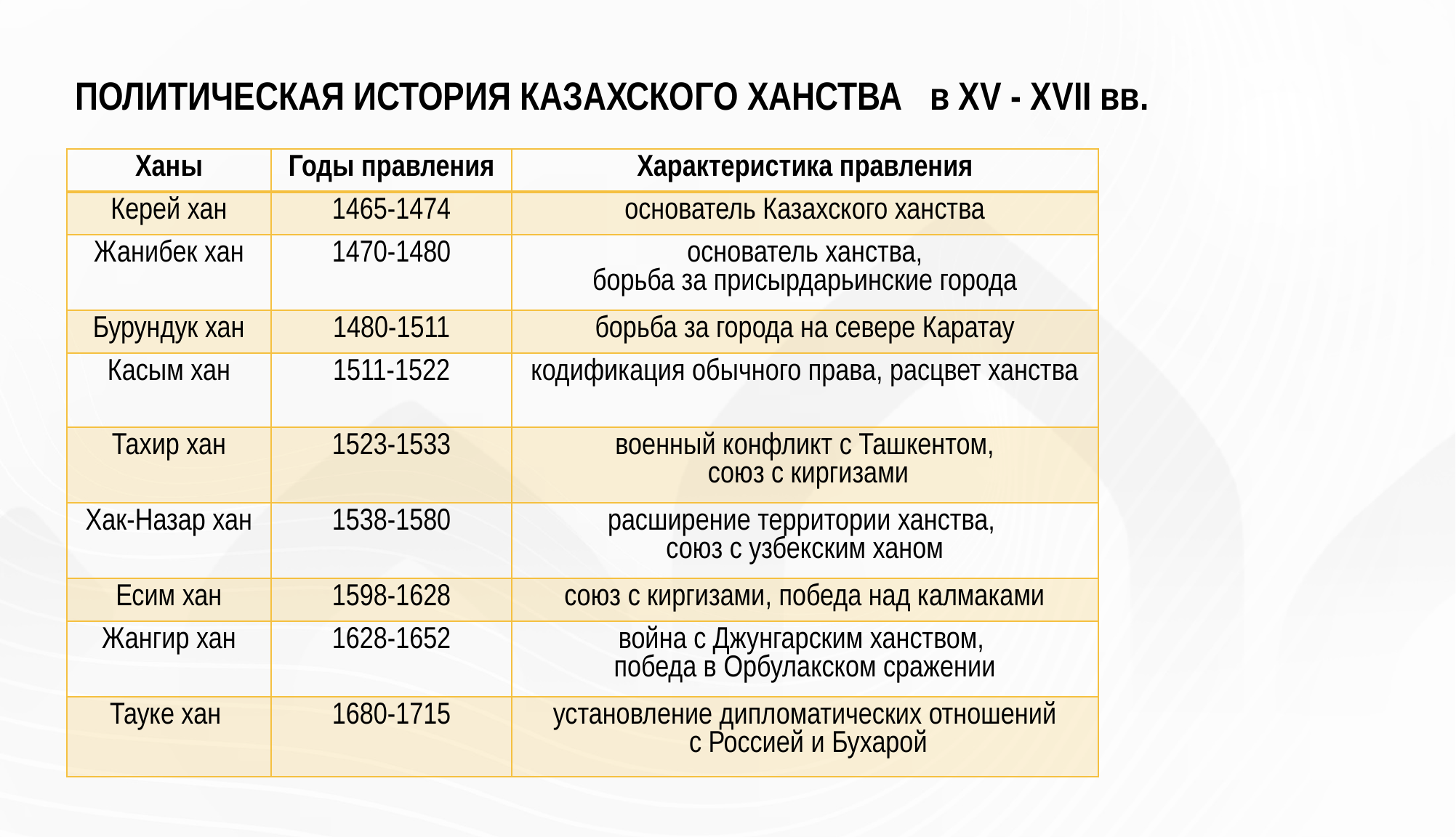

# ПОЛИТИЧЕСКАЯ ИСТОРИЯ КАЗАХСКОГО ХАНСТВА   в XV - XVII вв.
| Ханы | Годы правления | Характеристика правления |
| --- | --- | --- |
| Керей хан | 1465-1474 | основатель Казахского ханства |
| Жанибек хан | 1470-1480 | основатель ханства, борьба за присырдарьинские города |
| Бурундук хан | 1480-1511 | борьба за города на севере Каратау |
| Касым хан | 1511-1522 | кодификация обычного права, расцвет ханства |
| Тахир хан | 1523-1533 | военный конфликт с Ташкентом, союз с киргизами |
| Хак-Назар хан | 1538-1580 | расширение территории ханства, союз с узбекским ханом |
| Есим хан | 1598-1628 | союз с киргизами, победа над калмаками |
| Жангир хан | 1628-1652 | война с Джунгарским ханством, победа в Орбулакском сражении |
| Тауке хан | 1680-1715 | установление дипломатических отношений с Россией и Бухарой |